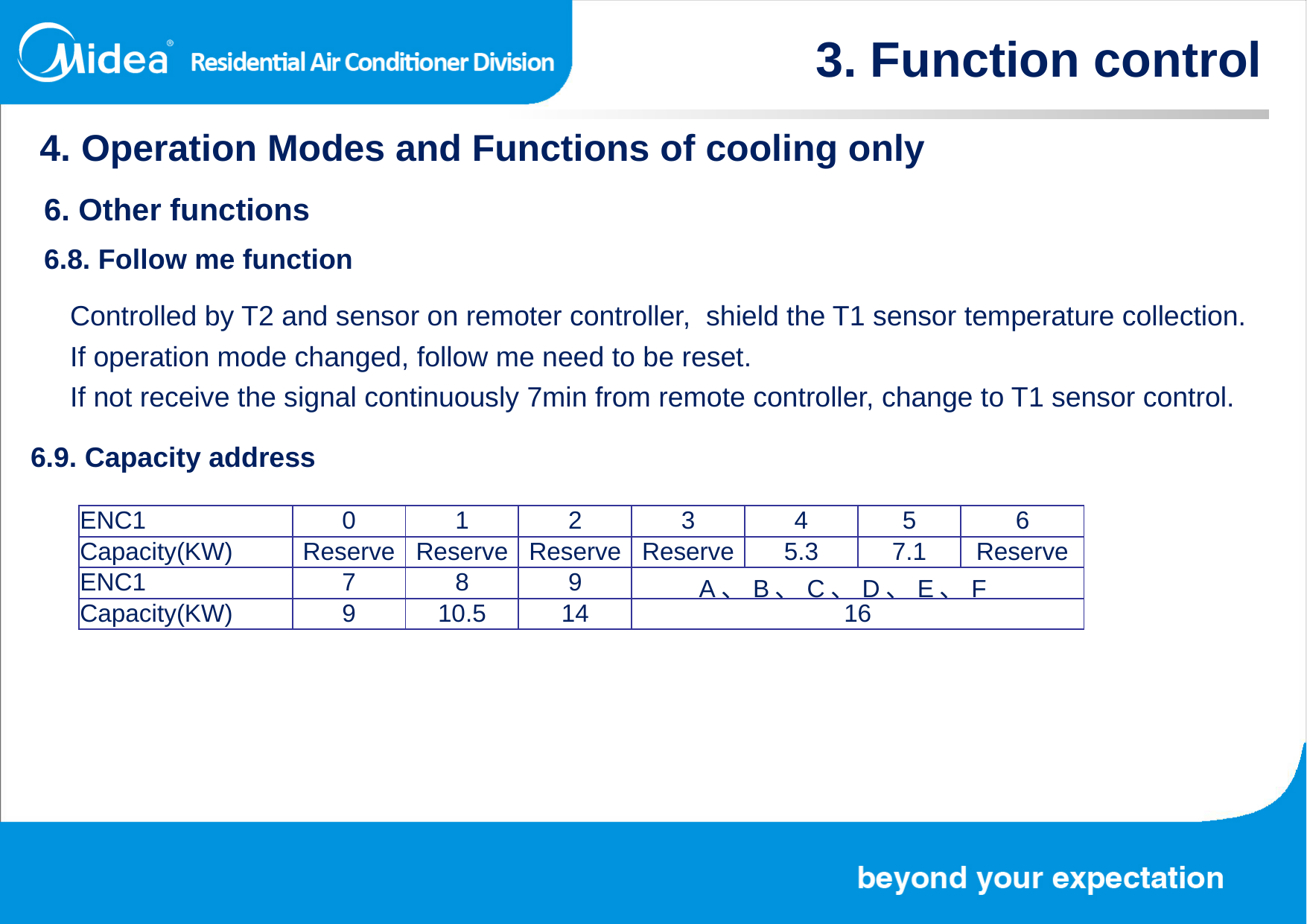

3. Function control

4. Operation Modes and Functions of cooling only
6. Other functions
6.8. Follow me function

Controlled by T2 and sensor on remoter controller,  shield the T1 sensor temperature collection.
If operation mode changed, follow me need to be reset.
If not receive the signal continuously 7min from remote controller, change to T1 sensor control.
6.9. Capacity address
| ENC1 | 0 | 1 | 2 | 3 | 4 | 5 | 6 |
| --- | --- | --- | --- | --- | --- | --- | --- |
| Capacity(KW) | Reserve | Reserve | Reserve | Reserve | 5.3 | 7.1 | Reserve |
| ENC1 | 7 | 8 | 9 | A、B、C、D、E、F |  |  |  |
| Capacity(KW) | 9 | 10.5 | 14 | 16 |  |  |  |